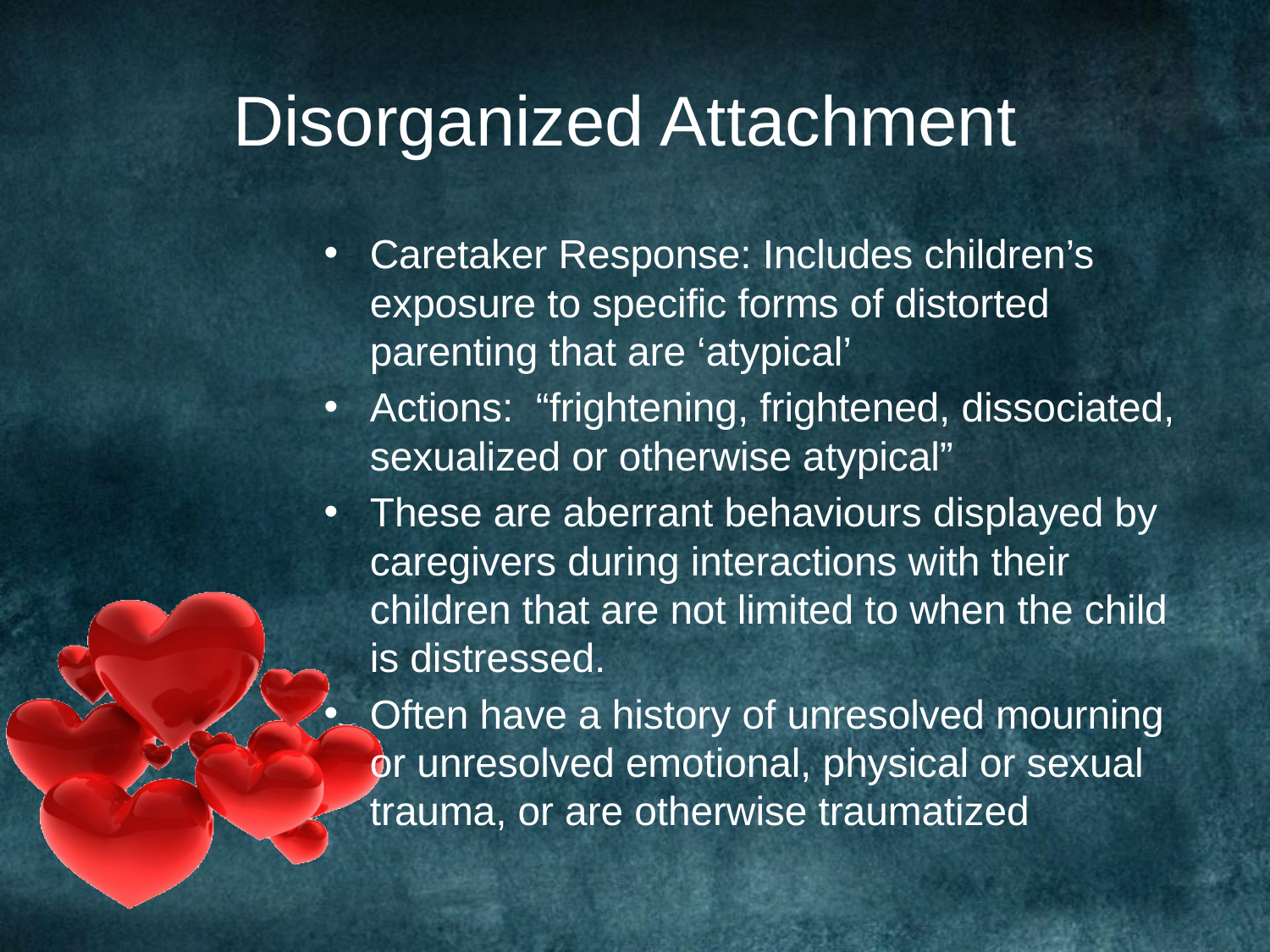

# Disorganized Attachment
Caretaker Response: Includes children’s exposure to specific forms of distorted parenting that are ‘atypical’
Actions:  “frightening, frightened, dissociated, sexualized or otherwise atypical”
These are aberrant behaviours displayed by caregivers during interactions with their children that are not limited to when the child is distressed.
Often have a history of unresolved mourning or unresolved emotional, physical or sexual trauma, or are otherwise traumatized